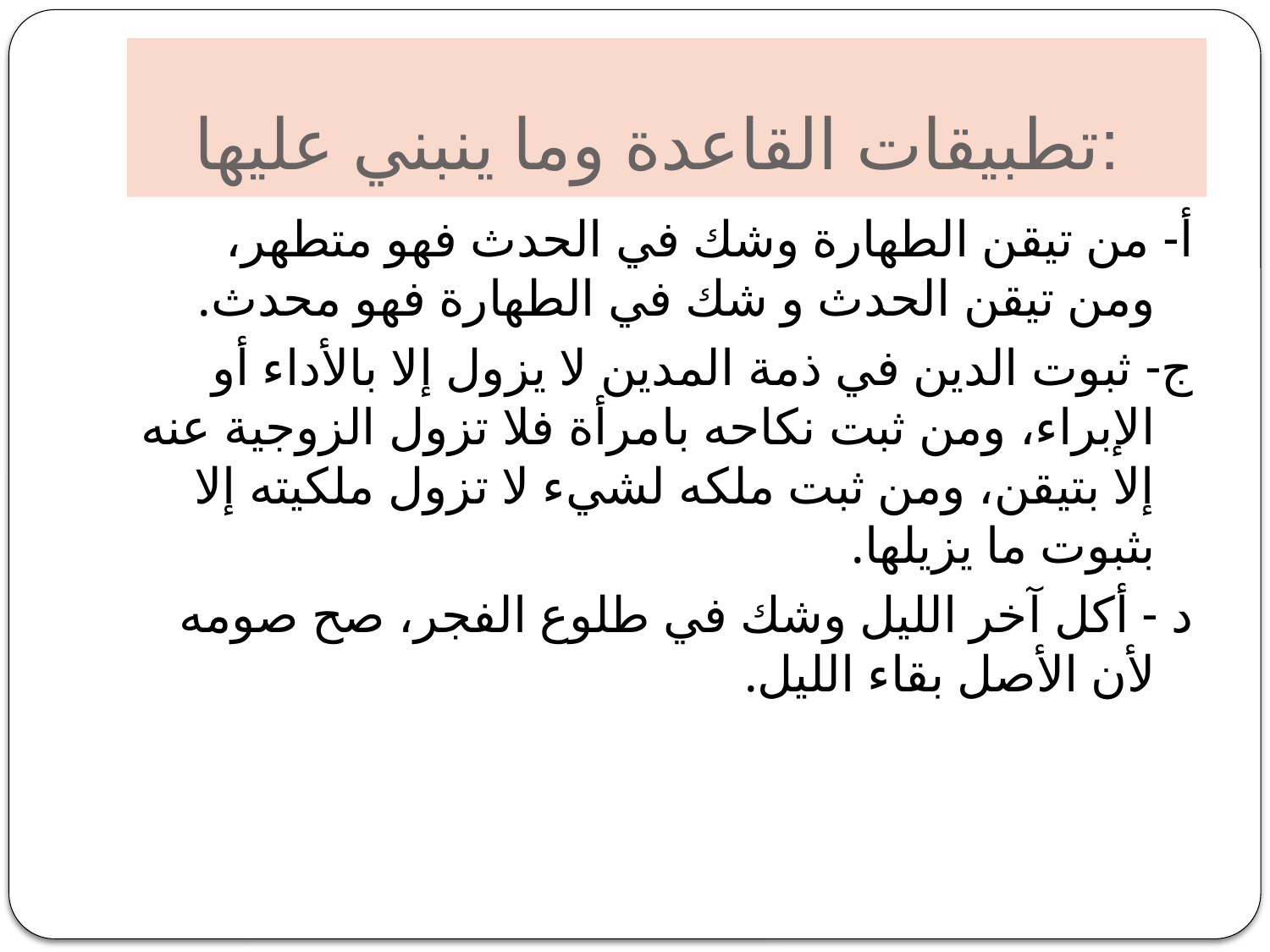

# تطبيقات القاعدة وما ينبني عليها:
أ- من تيقن الطهارة وشك في الحدث فهو متطهر، ومن تيقن الحدث و شك في الطهارة فهو محدث.
ج- ثبوت الدين في ذمة المدين لا يزول إلا بالأداء أو الإبراء، ومن ثبت نكاحه بامرأة فلا تزول الزوجية عنه إلا بتيقن، ومن ثبت ملكه لشيء لا تزول ملكيته إلا بثبوت ما يزيلها.
د - أكل آخر الليل وشك في طلوع الفجر، صح صومه لأن الأصل بقاء الليل.